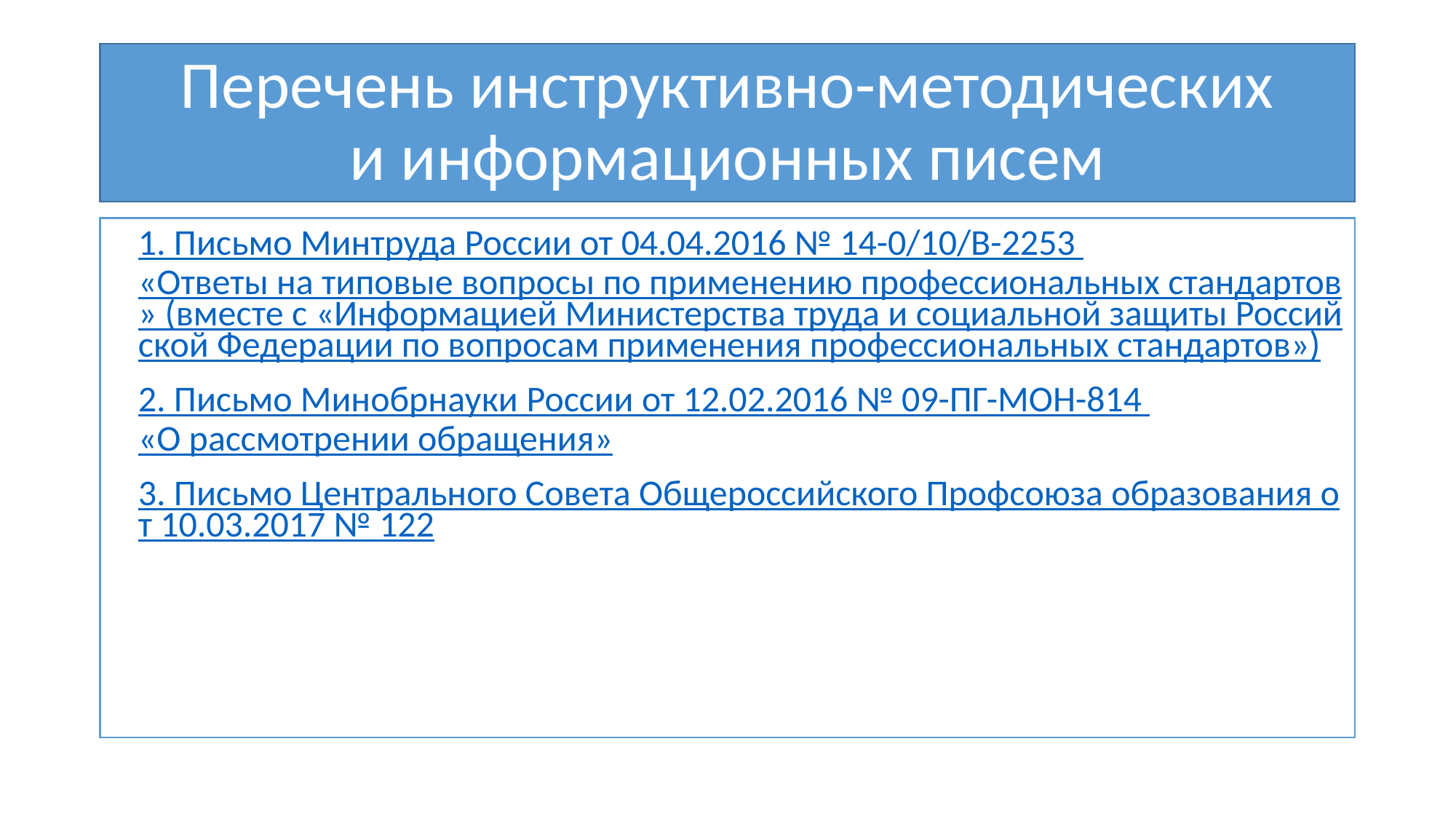

# Перечень инструктивно-методических и информационных писем
1. Письмо Минтруда России от 04.04.2016 № 14-0/10/В-2253 
«Ответы на типовые вопросы по применению профессиональных стандартов» (вместе с «Информацией Министерства труда и социальной защиты Российской Федерации по вопросам применения профессиональных стандартов»)
2. Письмо Минобрнауки России от 12.02.2016 № 09-ПГ-МОН-814 
«О рассмотрении обращения»
3. Письмо Центрального Совета Общероссийского Профсоюза образования от 10.03.2017 № 122